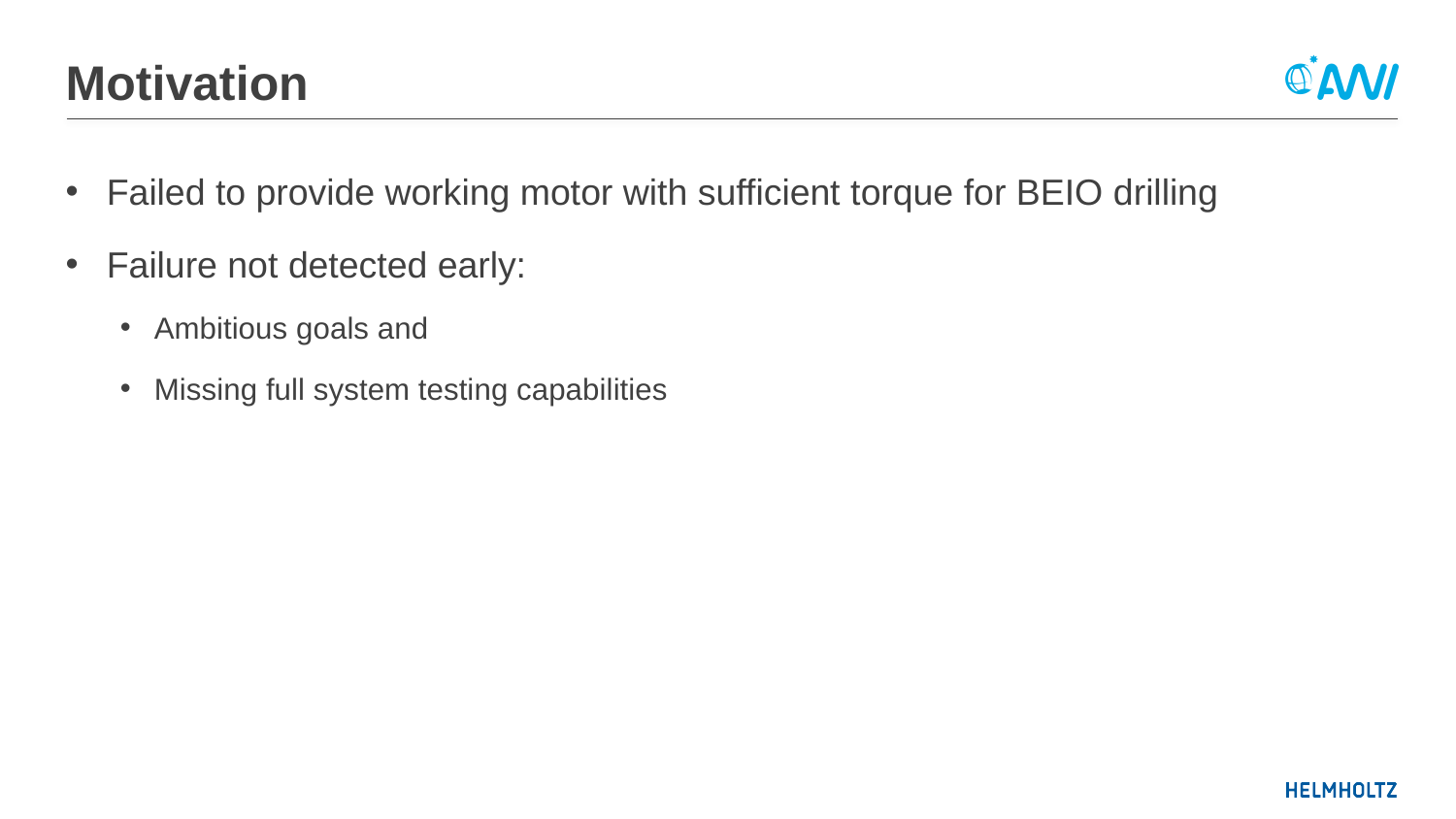

# Motivation
Failed to provide working motor with sufficient torque for BEIO drilling
Failure not detected early:
Ambitious goals and
Missing full system testing capabilities